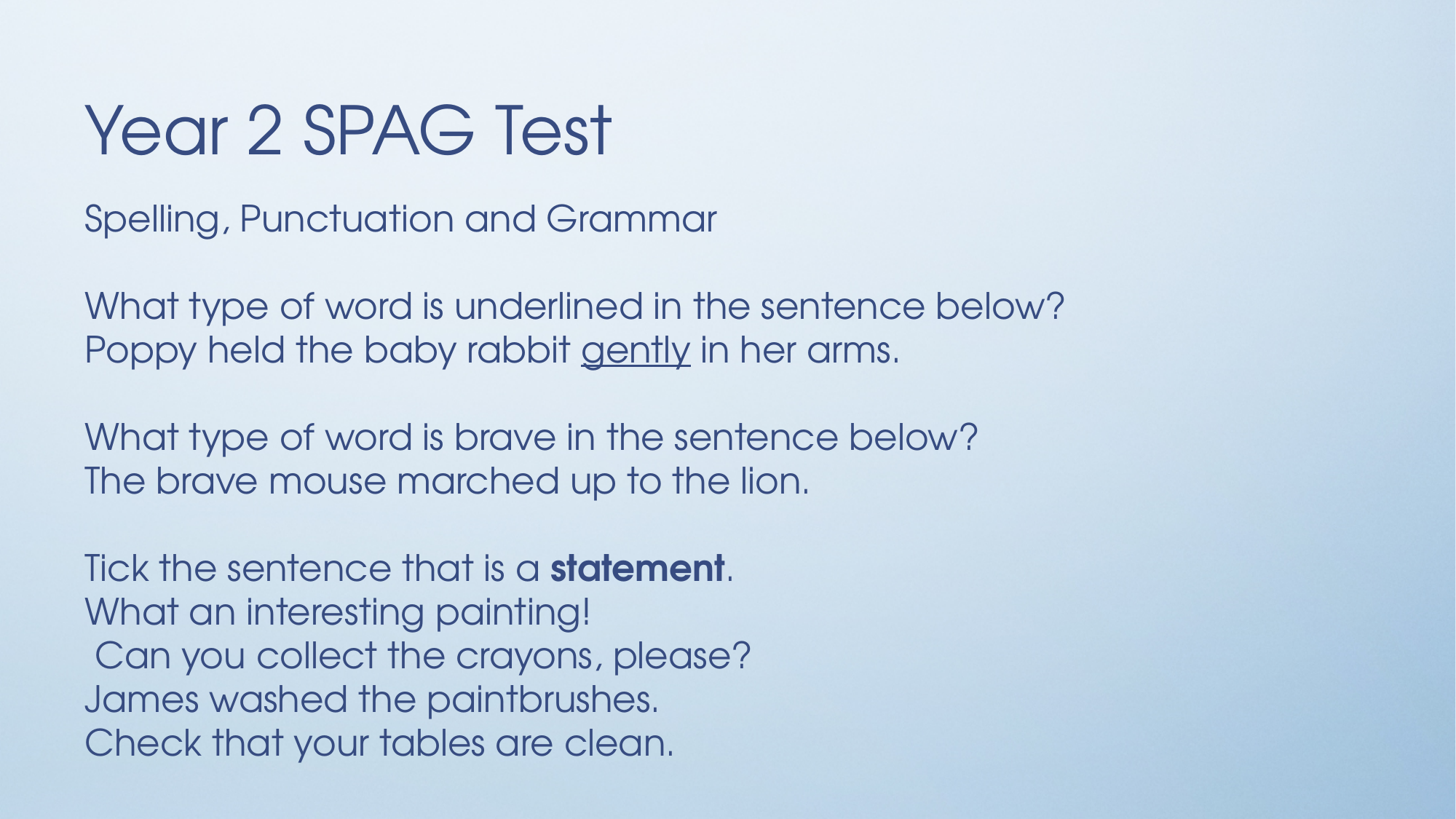

Year 2 SPAG Test
Spelling, Punctuation and Grammar

What type of word is underlined in the sentence below?
Poppy held the baby rabbit gently in her arms.

What type of word is brave in the sentence below?
The brave mouse marched up to the lion.

Tick the sentence that is a statement.
What an interesting painting!
 Can you collect the crayons, please?
James washed the paintbrushes.
Check that your tables are clean.